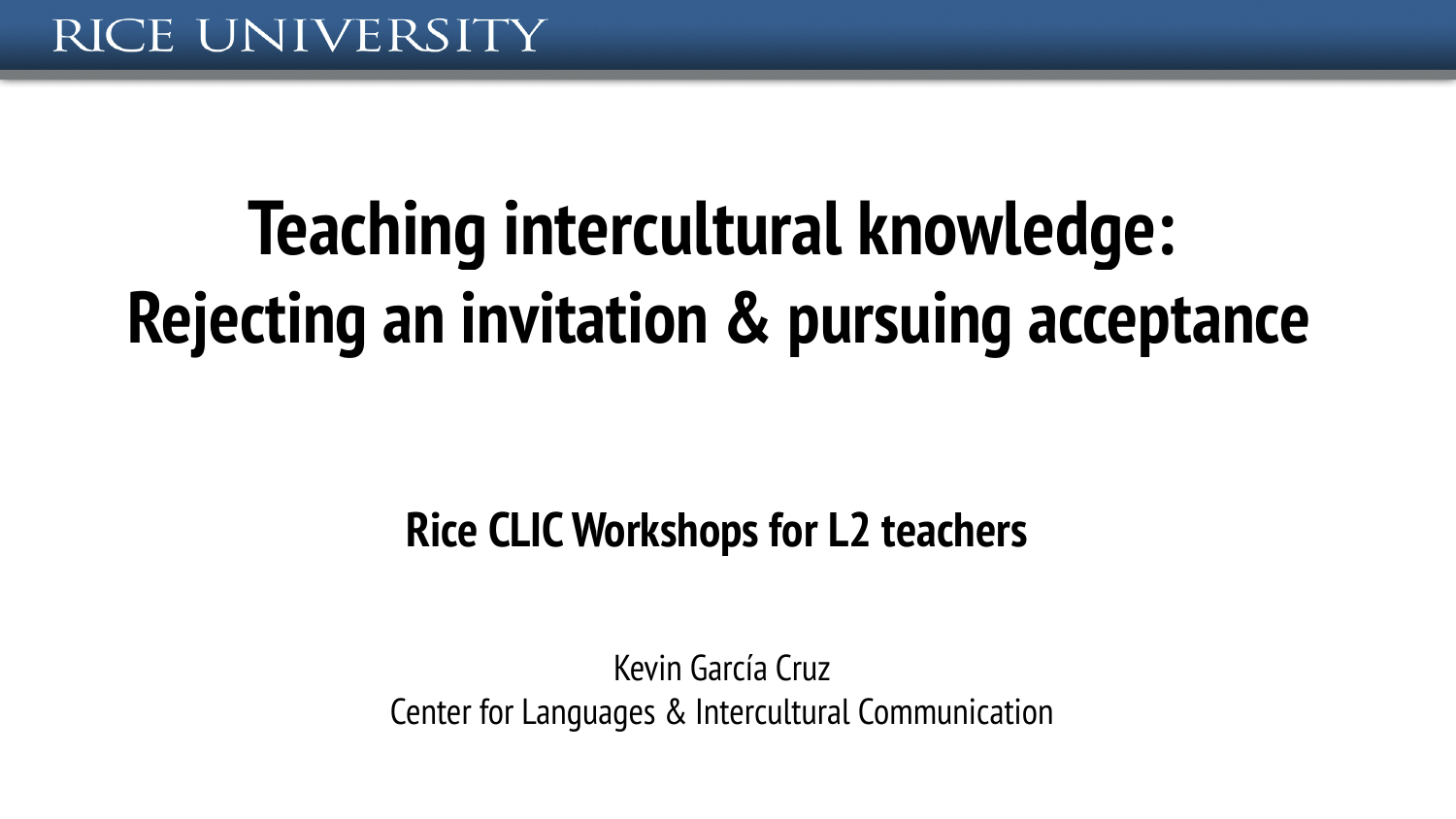

Teaching intercultural knowledge:
Rejecting an invitation & pursuing acceptance
#
Rice CLIC Workshops for L2 teachers

Kevin García Cruz
Center for Languages & Intercultural Communication